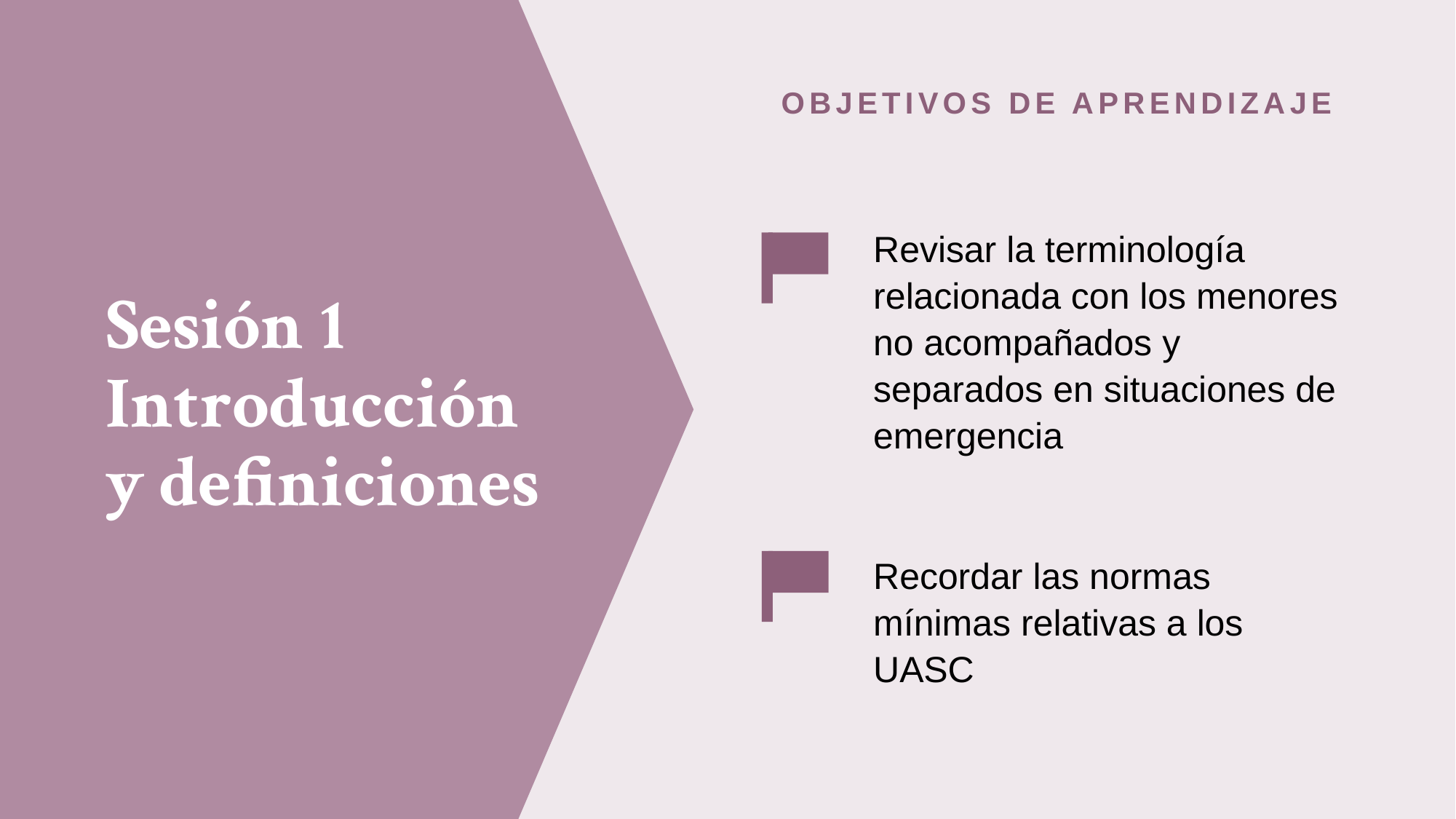

OBJETIVOS DE APRENDIZAJE
Revisar la terminología relacionada con los menores no acompañados y separados en situaciones de emergencia

Recordar las normas mínimas relativas a los UASC

# Sesión 1 Introducción y definiciones